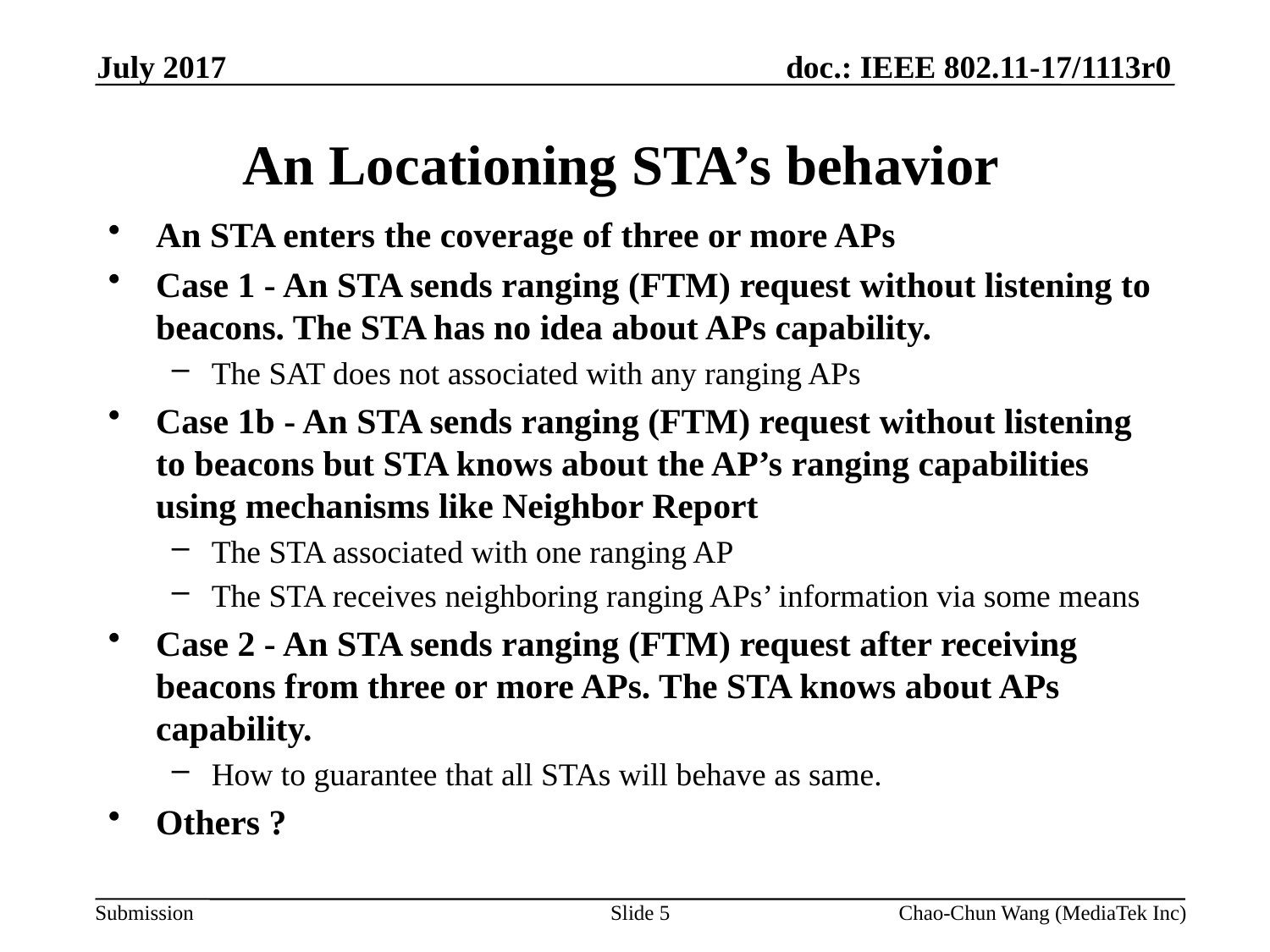

July 2017
# An Locationing STA’s behavior
An STA enters the coverage of three or more APs
Case 1 - An STA sends ranging (FTM) request without listening to beacons. The STA has no idea about APs capability.
The SAT does not associated with any ranging APs
Case 1b - An STA sends ranging (FTM) request without listening to beacons but STA knows about the AP’s ranging capabilities using mechanisms like Neighbor Report
The STA associated with one ranging AP
The STA receives neighboring ranging APs’ information via some means
Case 2 - An STA sends ranging (FTM) request after receiving beacons from three or more APs. The STA knows about APs capability.
How to guarantee that all STAs will behave as same.
Others ?

Slide 5
Chao-Chun Wang (MediaTek Inc)